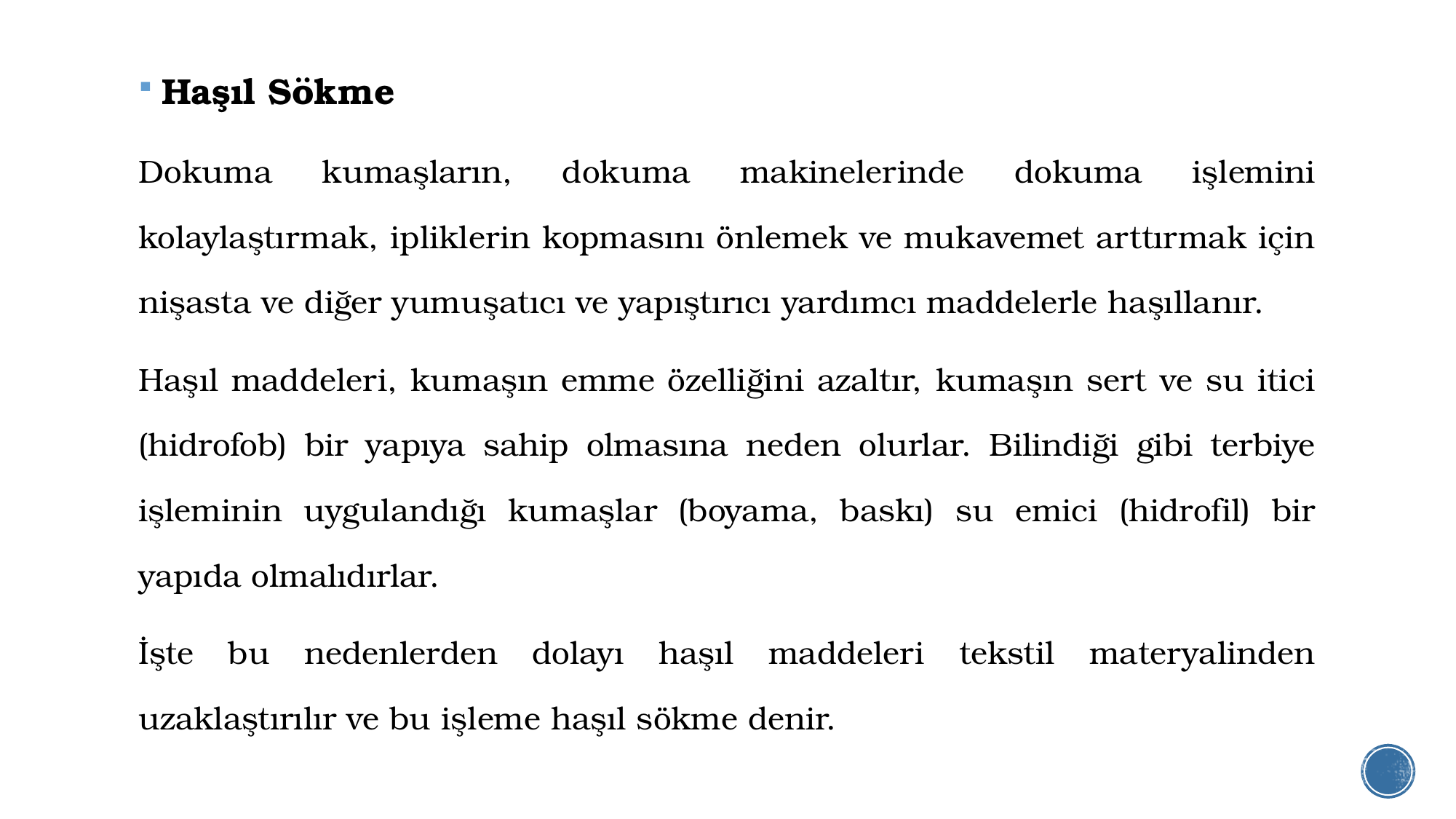

Haşıl Sökme
Dokuma kumaşların, dokuma makinelerinde dokuma işlemini kolaylaştırmak, ipliklerin kopmasını önlemek ve mukavemet arttırmak için nişasta ve diğer yumuşatıcı ve yapıştırıcı yardımcı maddelerle haşıllanır.
Haşıl maddeleri, kumaşın emme özelliğini azaltır, kumaşın sert ve su itici (hidrofob) bir yapıya sahip olmasına neden olurlar. Bilindiği gibi terbiye işleminin uygulandığı kumaşlar (boyama, baskı) su emici (hidrofil) bir yapıda olmalıdırlar.
İşte bu nedenlerden dolayı haşıl maddeleri tekstil materyalinden uzaklaştırılır ve bu işleme haşıl sökme denir.